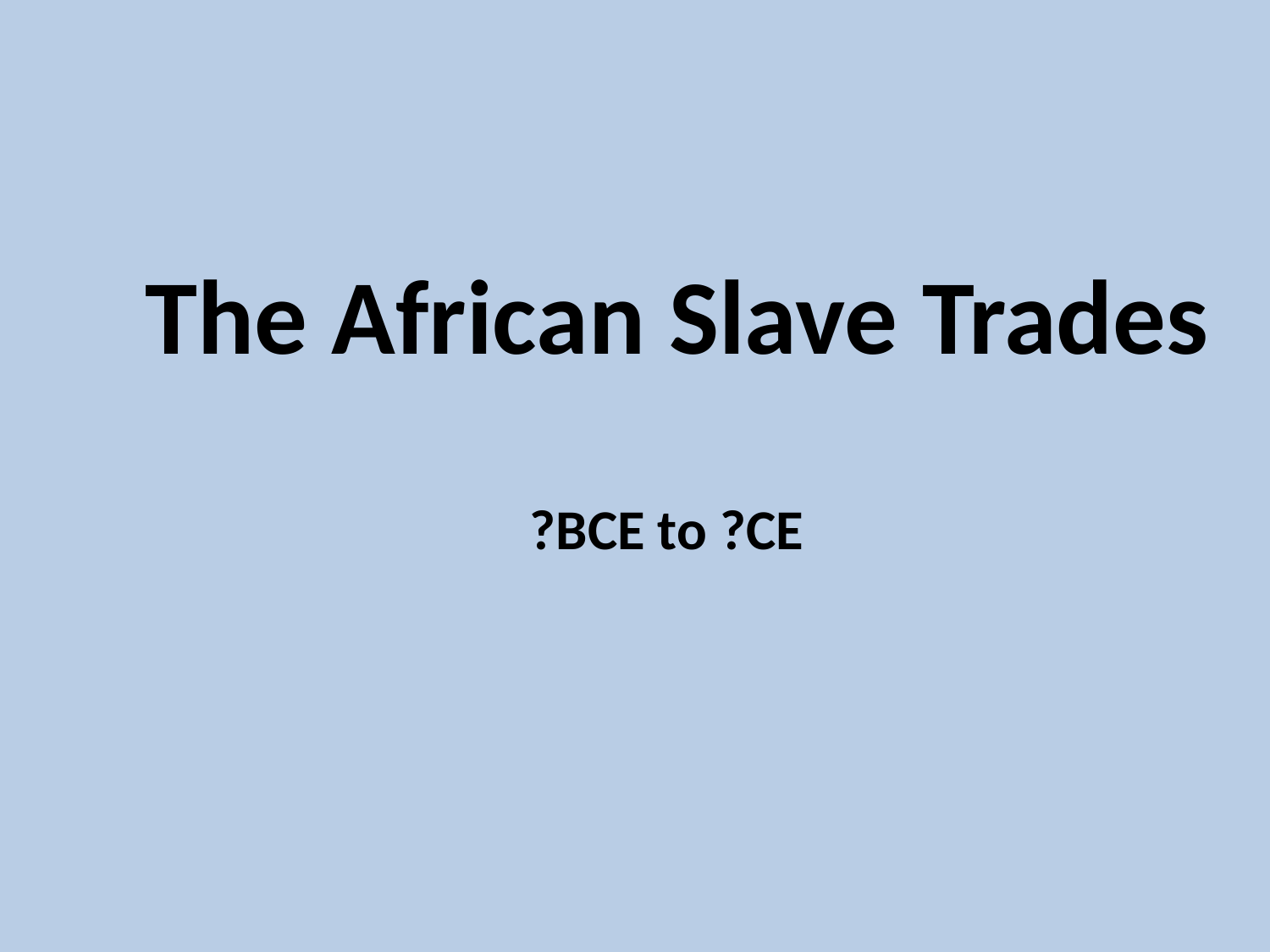

# The African Slave Trades
?BCE to ?CE